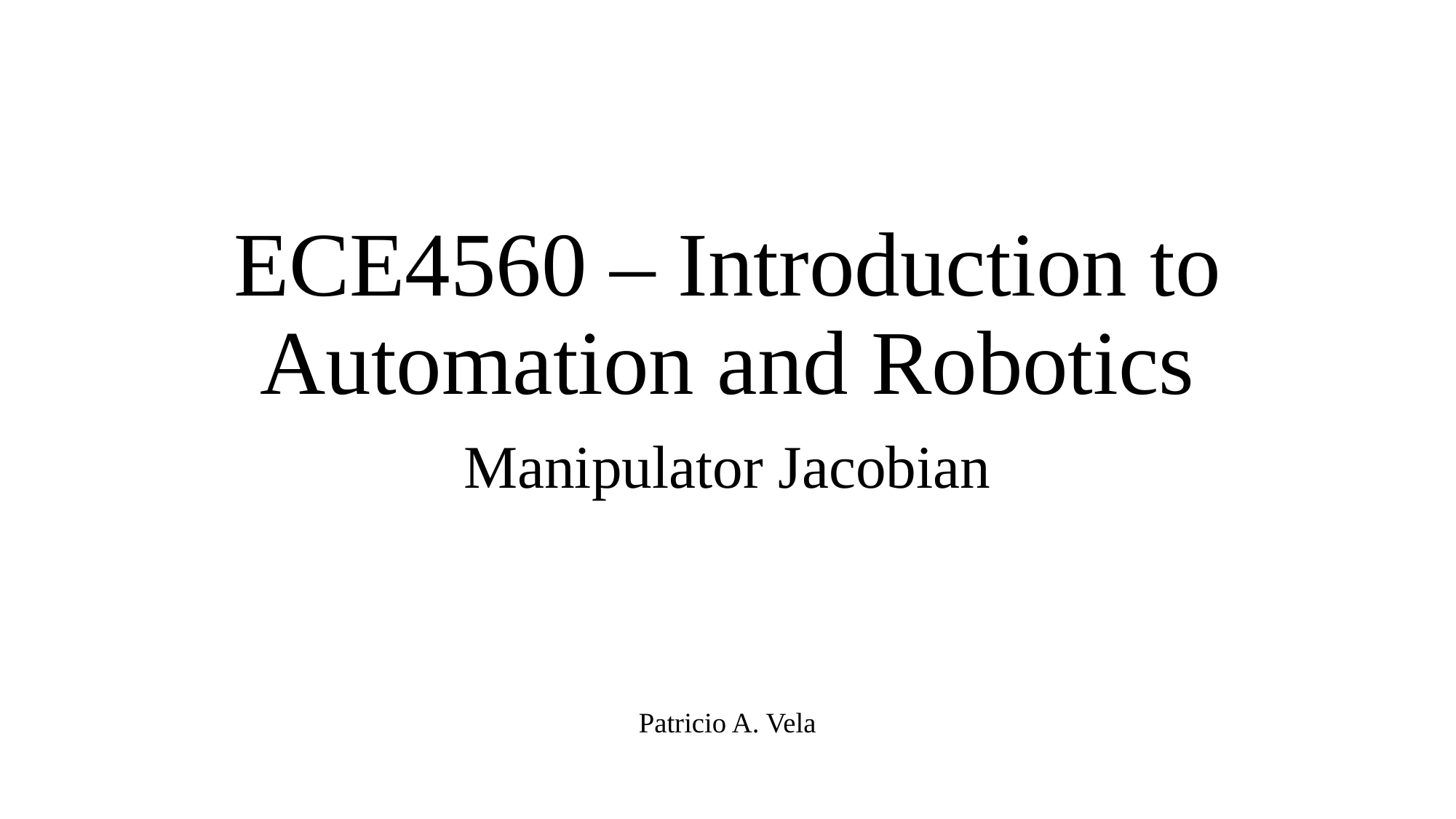

# ECE4560 – Introduction to Automation and Robotics
Manipulator Jacobian
Patricio A. Vela